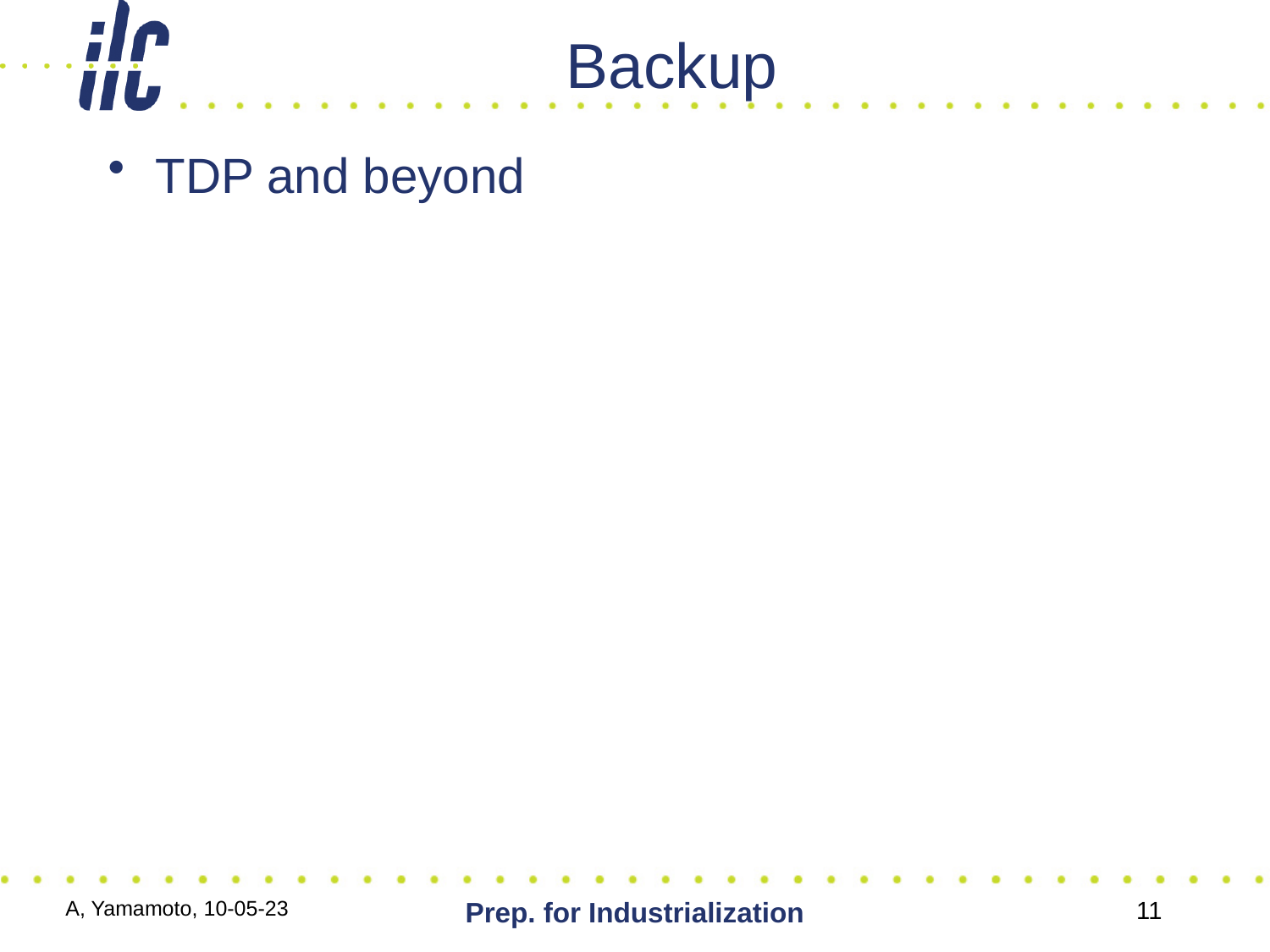

# Backup
TDP and beyond
A, Yamamoto, 10-05-23
Prep. for Industrialization
11